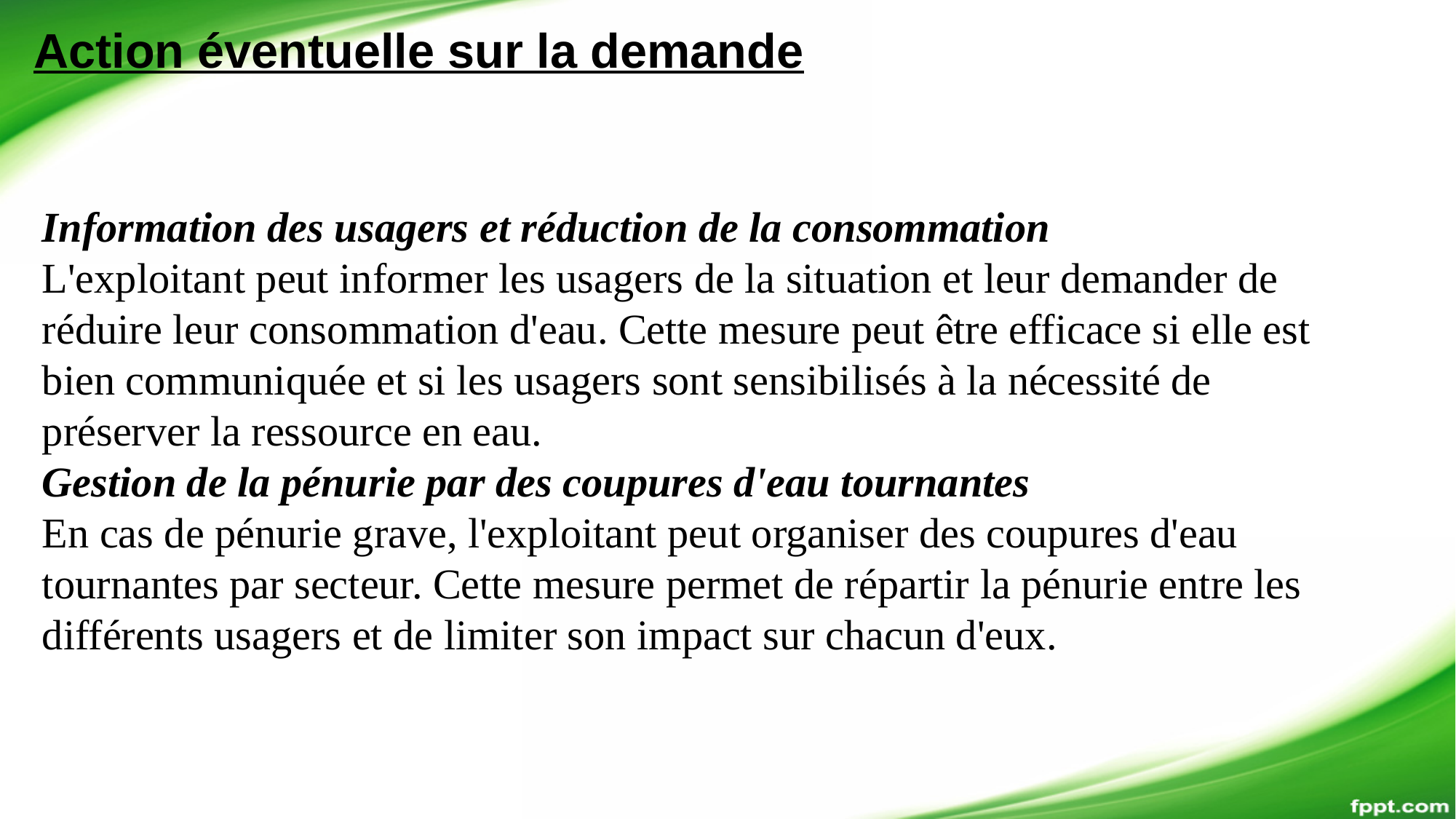

Action éventuelle sur la demande
Information des usagers et réduction de la consommation
L'exploitant peut informer les usagers de la situation et leur demander de réduire leur consommation d'eau. Cette mesure peut être efficace si elle est bien communiquée et si les usagers sont sensibilisés à la nécessité de préserver la ressource en eau.
Gestion de la pénurie par des coupures d'eau tournantes
En cas de pénurie grave, l'exploitant peut organiser des coupures d'eau tournantes par secteur. Cette mesure permet de répartir la pénurie entre les différents usagers et de limiter son impact sur chacun d'eux.